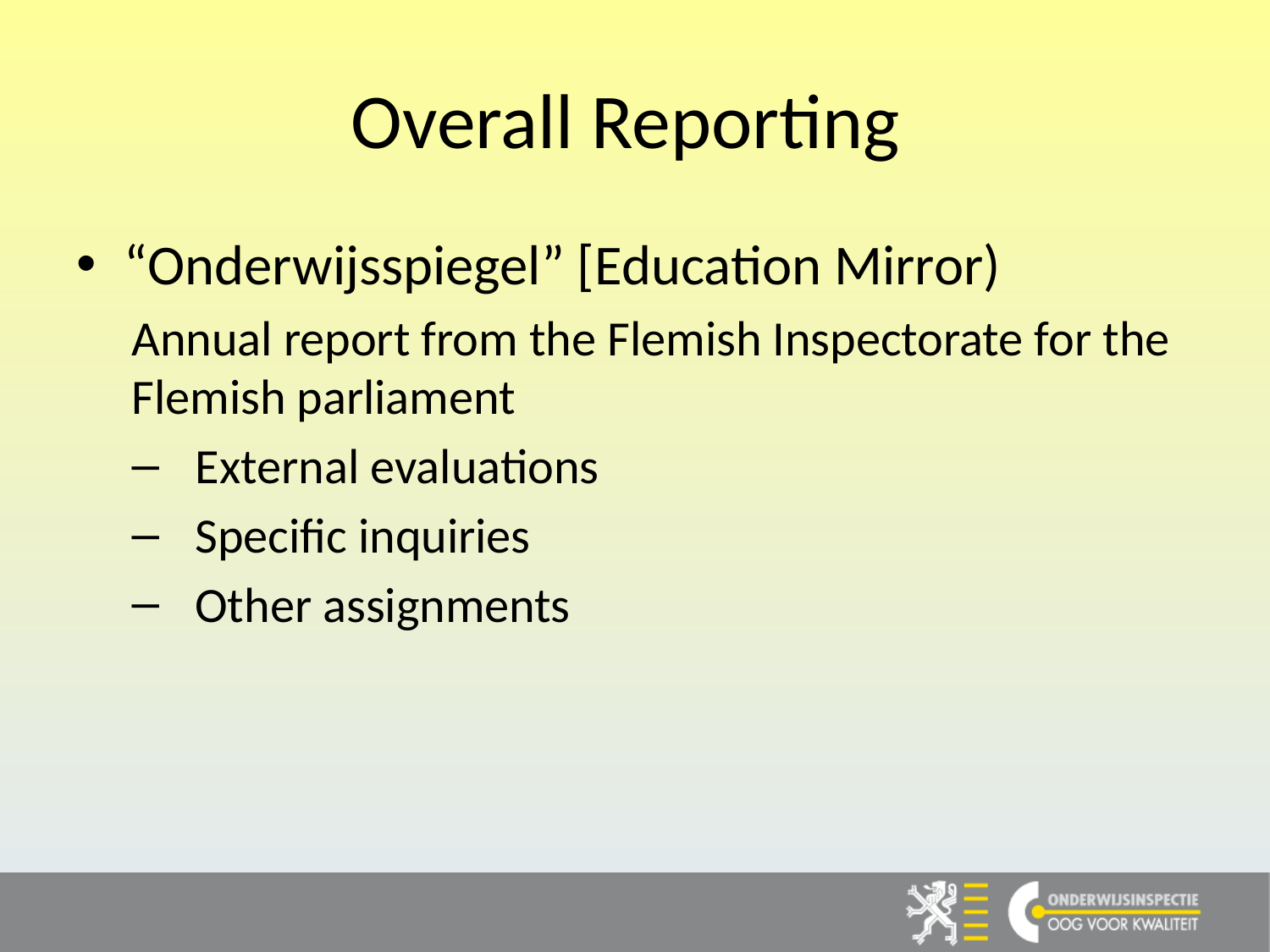

# Overall Reporting
“Onderwijsspiegel” [Education Mirror)
Annual report from the Flemish Inspectorate for the Flemish parliament
External evaluations
Specific inquiries
Other assignments